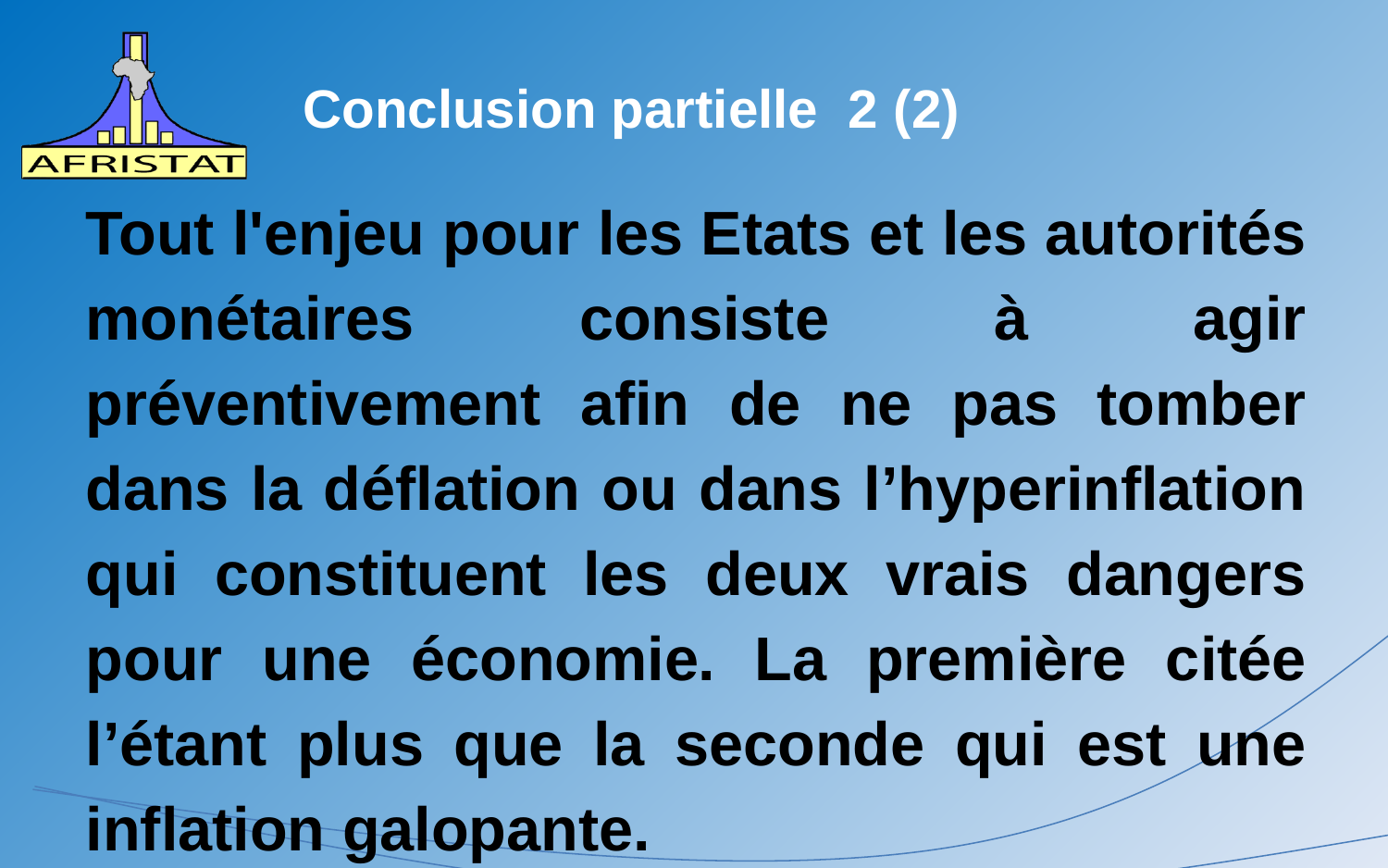

# Conclusion partielle  2 (2)
Tout l'enjeu pour les Etats et les autorités monétaires consiste à agir préventivement afin de ne pas tomber dans la déflation ou dans l’hyperinflation qui constituent les deux vrais dangers pour une économie. La première citée l’étant plus que la seconde qui est une inflation galopante.